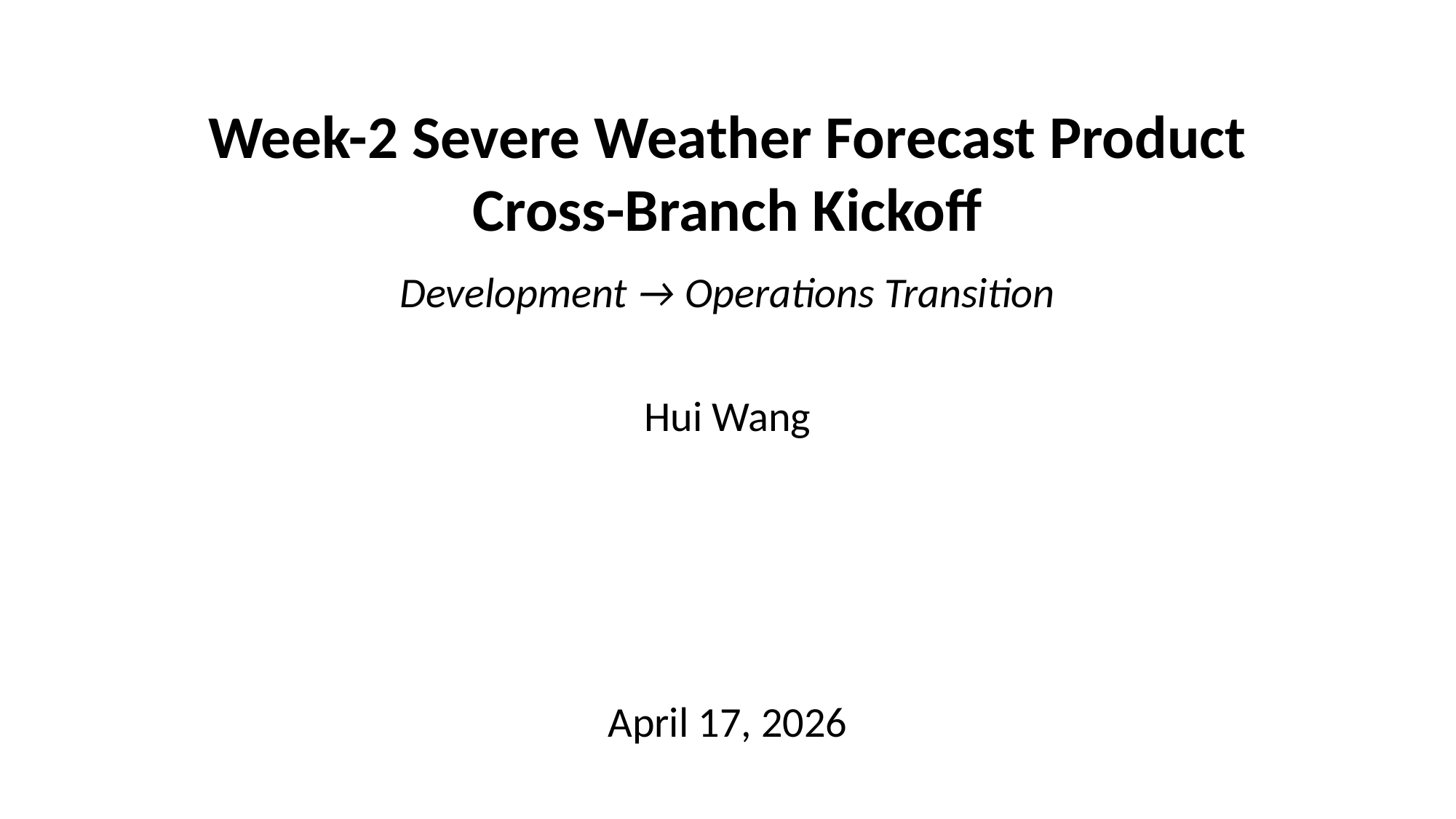

Week-2 Severe Weather Forecast Product
Cross-Branch Kickoff

Development → Operations Transition

Hui Wang

April 17, 2026